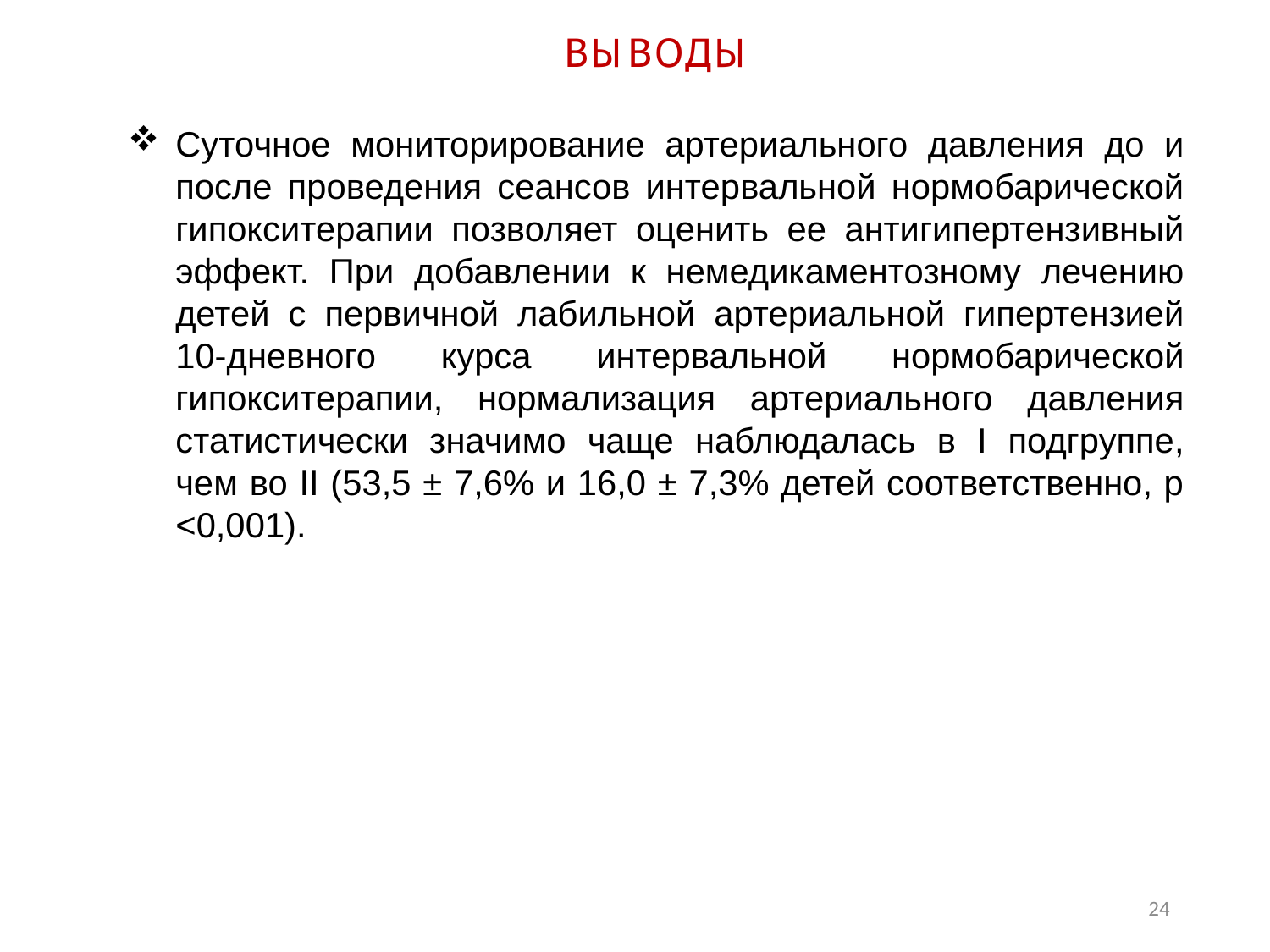

ВЫВОДЫ
Суточное мониторирование артериального давления до и после проведения сеансов интервальной нормобарической гипокситерапии позволяет оценить ее антигипертензивный эффект. При добавлении к немедикаментозному лечению детей с первичной лабильной артериальной гипертензией 10-дневного курса интервальной нормобарической гипокситерапии, нормализация артериального давления статистически значимо чаще наблюдалась в I подгруппе, чем во II (53,5 ± 7,6% и 16,0 ± 7,3% детей соответственно, p <0,001).

24